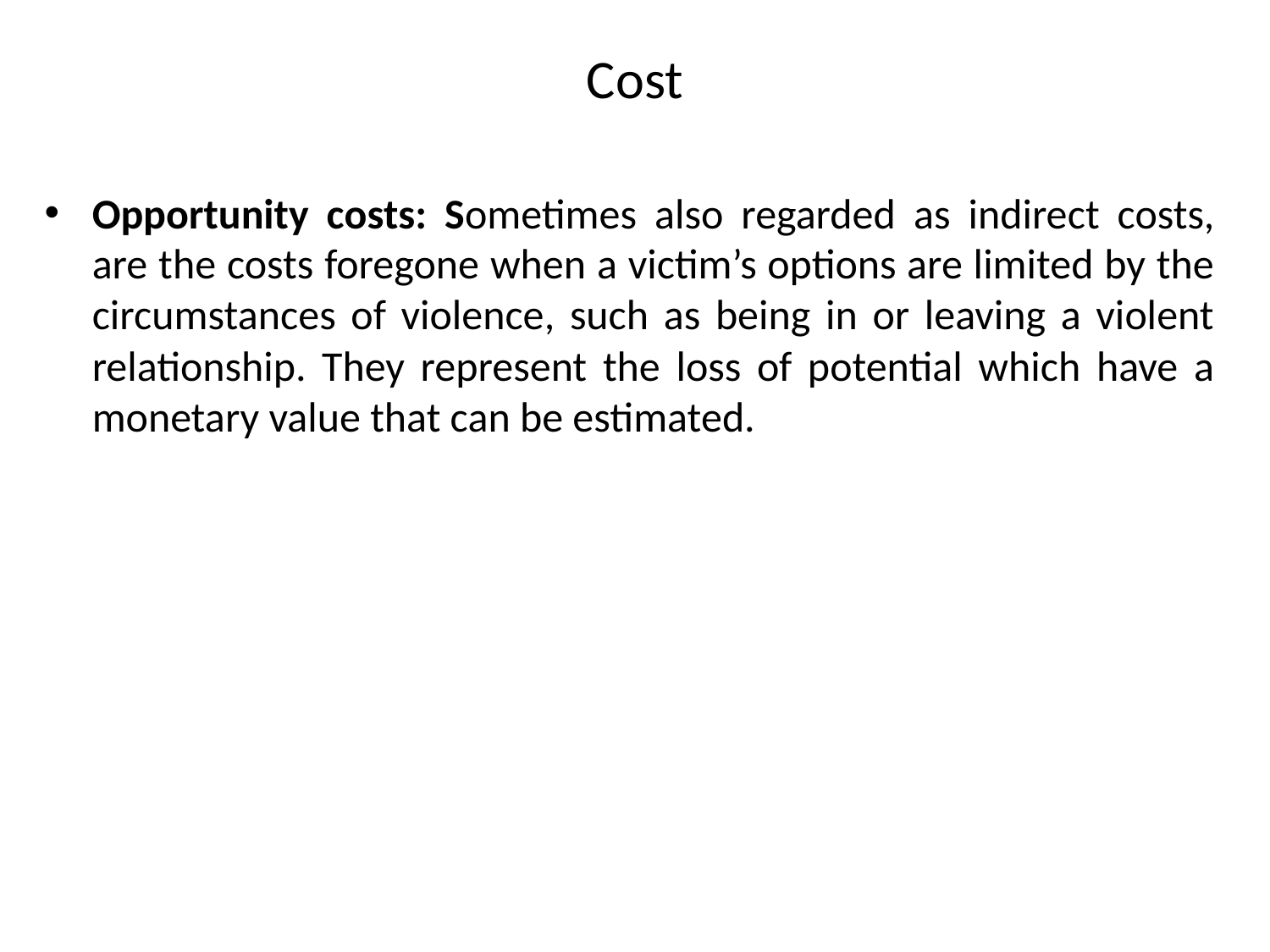

# Cost
Opportunity costs: Sometimes also regarded as indirect costs, are the costs foregone when a victim’s options are limited by the circumstances of violence, such as being in or leaving a violent relationship. They represent the loss of potential which have a monetary value that can be estimated.